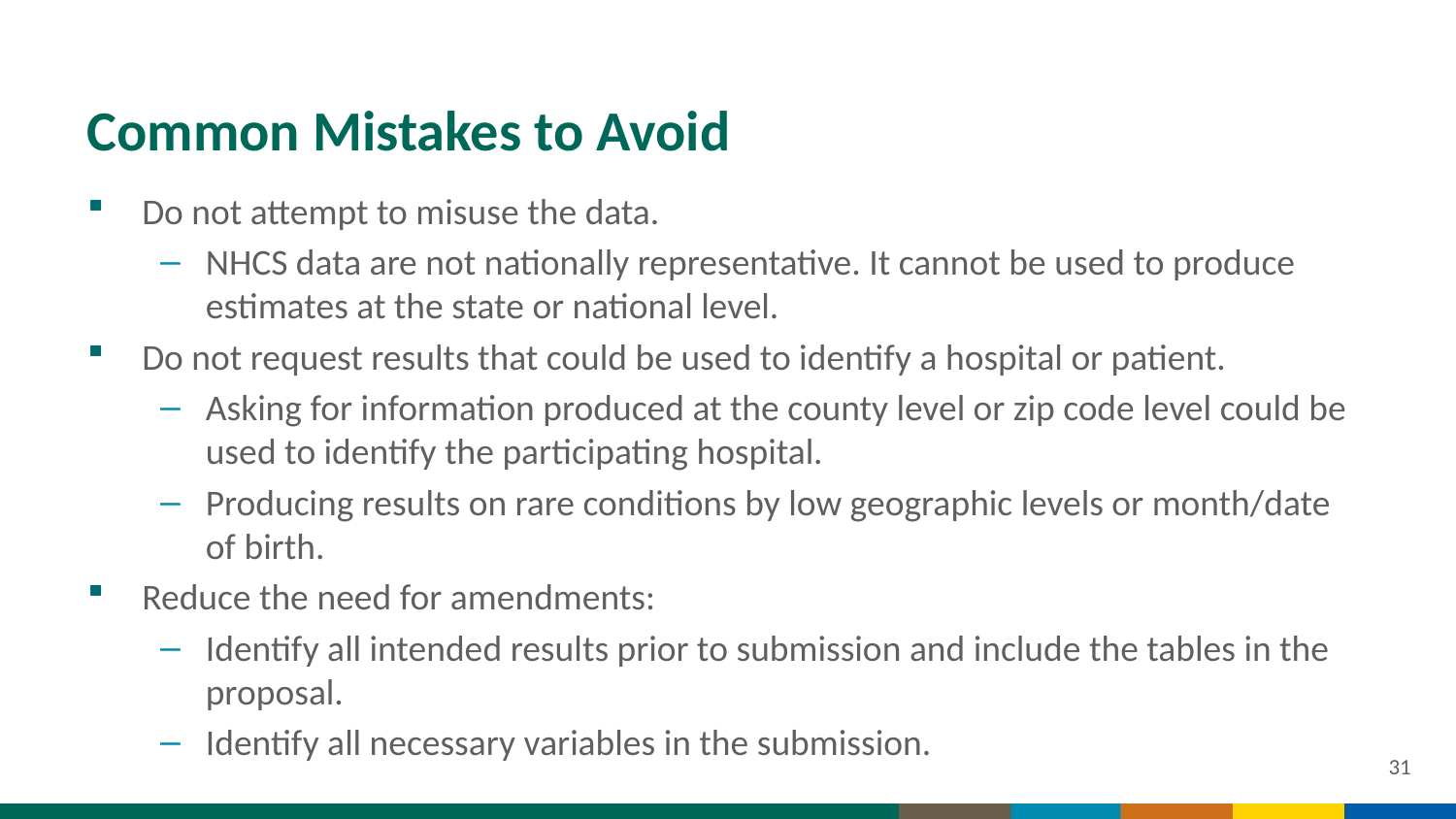

# Common Mistakes to Avoid
Do not attempt to misuse the data.
NHCS data are not nationally representative. It cannot be used to produce estimates at the state or national level.
Do not request results that could be used to identify a hospital or patient.
Asking for information produced at the county level or zip code level could be used to identify the participating hospital.
Producing results on rare conditions by low geographic levels or month/date of birth.
Reduce the need for amendments:
Identify all intended results prior to submission and include the tables in the proposal.
Identify all necessary variables in the submission.